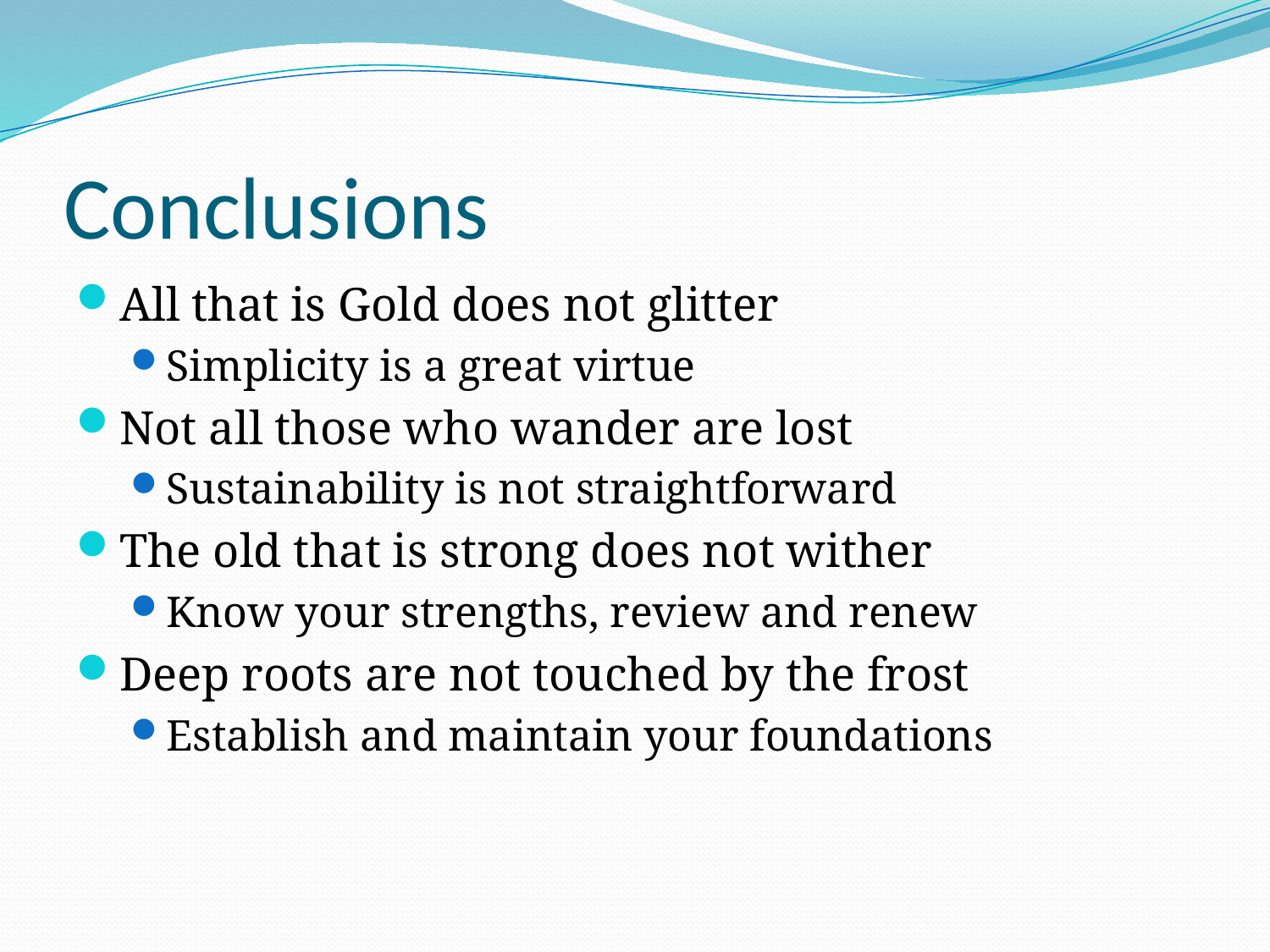

# Conclusions
All that is Gold does not glitter
Simplicity is a great virtue
Not all those who wander are lost
Sustainability is not straightforward
The old that is strong does not wither
Know your strengths, review and renew
Deep roots are not touched by the frost
Establish and maintain your foundations